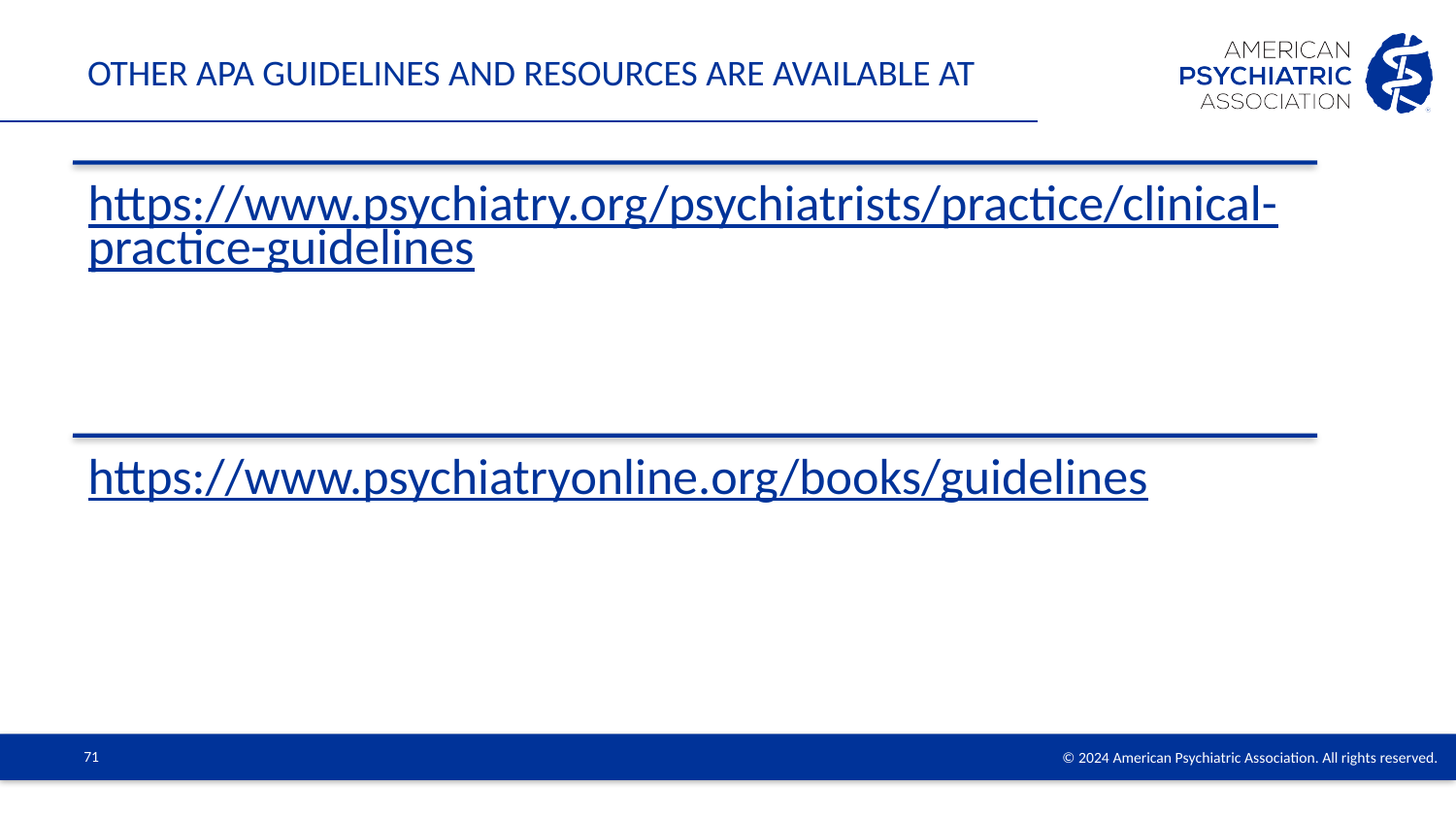

# Other APA Guidelines and resources are Available at
https://www.psychiatry.org/psychiatrists/practice/clinical-practice-guidelines
https://www.psychiatryonline.org/books/guidelines